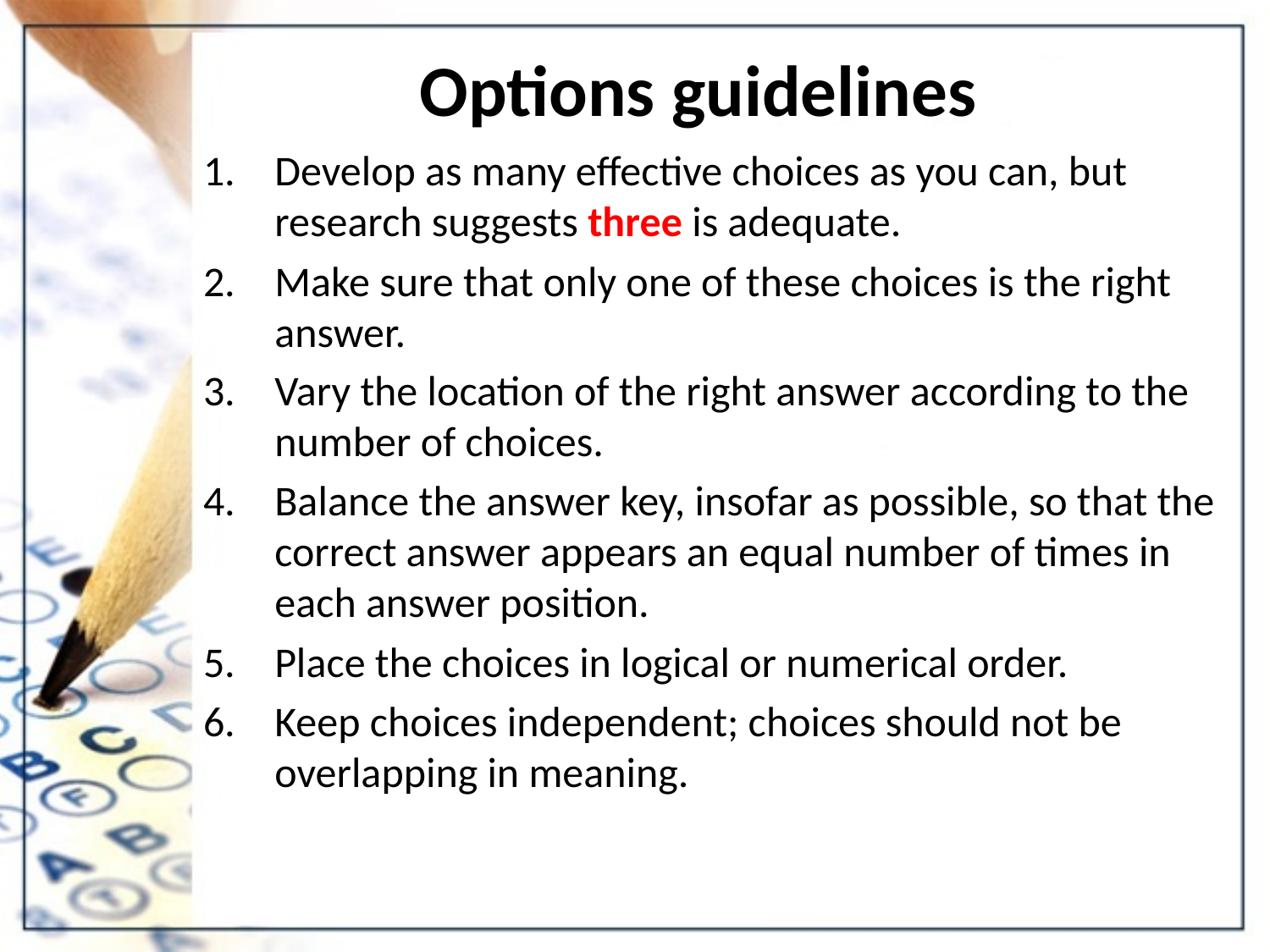

# Options guidelines
Develop as many effective choices as you can, but research suggests three is adequate.
Make sure that only one of these choices is the right answer.
Vary the location of the right answer according to the number of choices.
Balance the answer key, insofar as possible, so that the correct answer appears an equal number of times in each answer position.
Place the choices in logical or numerical order.
Keep choices independent; choices should not be overlapping in meaning.